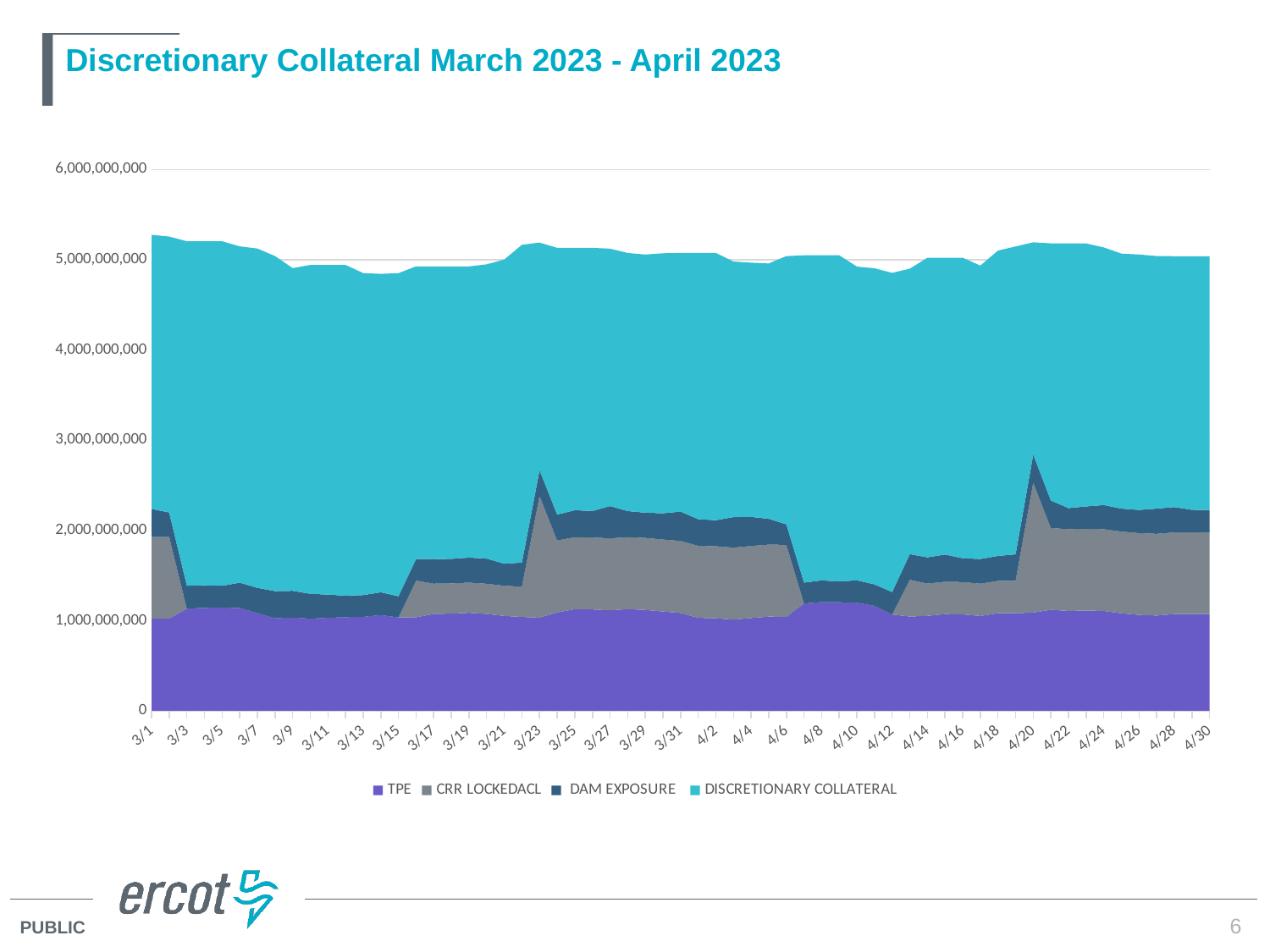

# Discretionary Collateral March 2023 - April 2023

### Chart

| Category | TPE | CRR LOCKEDACL |  DAM EXPOSURE  | DISCRETIONARY COLLATERAL |
|---|---|---|---|---|
| 44986 | 1019707930.0 | 905040513.1 | 312084941.7500001 | 3039672854.15 |
| 44987 | 1022021894.0 | 905040513.1 | 270587919.02000004 | 3059614159.88 |
| 44988 | 1131742138.0 | 0.0 | 254521619.70000008 | 3819071671.2999997 |
| 44989 | 1140760937.0 | 0.0 | 249948217.69000012 | 3814626274.31 |
| 44990 | 1142779561.0 | 0.0 | 242590608.51000008 | 3819965259.49 |
| 44991 | 1140140293.0 | 0.0 | 279309251.5199999 | 3729530411.48 |
| 44992 | 1082222850.0 | 0.0 | 280117959.25000006 | 3762165783.75 |
| 44993 | 1026105826.0 | 0.0 | 299686700.27 | 3715587520.73 |
| 44994 | 1033129414.0 | 0.0 | 296249909.93 | 3578164114.07 |
| 44995 | 1021281818.0 | 0.0 | 274623763.53 | 3646986050.4700003 |
| 44996 | 1030338504.0 | 0.0 | 257218068.62999994 | 3655335059.37 |
| 44997 | 1037594096.0 | 0.0 | 238005761.4099999 | 3667291774.59 |
| 44998 | 1041070343.0 | 0.0 | 241059818.39000005 | 3570206671.61 |
| 44999 | 1061025387.0 | 0.0 | 252027015.25 | 3530759861.75 |
| 45000 | 1034418506.0 | 0.0 | 234750452.81999996 | 3582523869.18 |
| 45001 | 1036506012.0 | 406932863.7 | 238779382.79 | 3244696633.51 |
| 45002 | 1073764822.0 | 334930255.0 | 271959373.67999995 | 3246059878.32 |
| 45003 | 1076568923.0 | 334930255.0 | 272161693.60000014 | 3243053457.3999996 |
| 45004 | 1085902524.0 | 334930255.0 | 277190440.28 | 3228691109.7200003 |
| 45005 | 1073194615.0 | 334930255.0 | 278675272.44000024 | 3262304091.56 |
| 45006 | 1051058959.0 | 334930255.0 | 244440074.18999997 | 3371881052.81 |
| 45007 | 1040196866.0 | 334930255.0 | 267301195.6200001 | 3523329620.38 |
| 45008 | 1032099366.0 | 1347990233.0 | 286203307.57000023 | 2524663665.43 |
| 45009 | 1090404118.0 | 798231302.5 | 285891473.8100003 | 2957416348.6899996 |
| 45010 | 1125490979.0 | 798231302.5 | 299258644.24 | 2908962317.26 |
| 45011 | 1123015049.0 | 798231302.5 | 293360593.92000014 | 2917336297.58 |
| 45012 | 1113428720.0 | 798231302.5 | 357424813.8000001 | 2853931501.7 |
| 45013 | 1126939835.0 | 798231302.5 | 288669042.73999995 | 2861662807.76 |
| 45014 | 1117579518.0 | 798231302.5 | 280030619.91000015 | 2861962082.5899997 |
| 45015 | 1100322810.0 | 798231302.5 | 290621018.43000007 | 2882848928.0699997 |
| 45016 | 1084470237.0 | 798231302.5 | 324717865.59000003 | 2868105357.91 |
| 45017 | 1030381061.0 | 798231302.5 | 295155772.93999994 | 2951756626.56 |
| 45018 | 1025273908.0 | 798231302.5 | 288647415.7799999 | 2963372136.7200003 |
| 45019 | 1010290834.0 | 798231302.5 | 337847258.86000013 | 2834714069.64 |
| 45020 | 1027928916.0 | 798231302.5 | 323299476.2100001 | 2818843042.29 |
| 45021 | 1043325063.0 | 798231302.5 | 286023815.45000017 | 2831940147.0499997 |
| 45022 | 1041065357.0 | 798231302.5 | 227649663.72 | 2973761114.78 |
| 45023 | 1189883591.0 | 0.0 | 231135054.01 | 3628787591.99 |
| 45024 | 1204909937.0 | 0.0 | 240457581.91999996 | 3604438718.08 |
| 45025 | 1202834143.0 | 0.0 | 230851412.10999992 | 3616120681.89 |
| 45026 | 1197357206.0 | 0.0 | 249066091.7700001 | 3477743107.23 |
| 45027 | 1162964532.0 | 0.0 | 237974665.12000003 | 3504618161.88 |
| 45028 | 1067215510.0 | 0.0 | 248390493.61000013 | 3538951613.39 |
| 45029 | 1044586780.0 | 407747438.0 | 283530051.21999997 | 3165877916.78 |
| 45030 | 1052194371.0 | 358058083.5 | 290345719.9000001 | 3321989778.6 |
| 45031 | 1071995707.0 | 358058083.5 | 301792254.5500002 | 3290741907.95 |
| 45032 | 1068573039.0 | 358058083.5 | 263756964.58999997 | 3332199865.91 |
| 45033 | 1050715598.0 | 358058083.5 | 273440290.07000005 | 3253057124.43 |
| 45034 | 1082340466.0 | 358058083.5 | 275865514.64 | 3385455865.86 |
| 45035 | 1081770248.0 | 358058083.5 | 294757389.57 | 3413170135.93 |
| 45036 | 1088363776.0 | 1441620690.0 | 311544209.21000004 | 2351905485.79 |
| 45037 | 1119592656.0 | 906039826.0 | 304691138.8500001 | 2851643990.15 |
| 45038 | 1106642379.0 | 906039826.0 | 233493665.64000013 | 2934541740.3599997 |
| 45039 | 1111177842.0 | 906039826.0 | 247908735.03999996 | 2915591207.96 |
| 45040 | 1106291377.0 | 906039826.0 | 267991853.5000001 | 2857019877.5 |
| 45041 | 1081050681.0 | 906039826.0 | 253888188.32999998 | 2827630502.67 |
| 45042 | 1063087630.0 | 906039826.0 | 257117910.3599999 | 2832396739.6400003 |
| 45043 | 1055538468.0 | 906039826.0 | 279351623.9000001 | 2800128177.1 |
| 45044 | 1071576429.0 | 906039826.0 | 280253418.20999986 | 2781532243.79 |
| 45045 | 1071214049.0 | 906039826.0 | 250268357.70999977 | 2811879684.2900004 |
| 45046 | 1073583140.0 | 906039826.0 | 246491914.50000003 | 2813287036.5 |
6